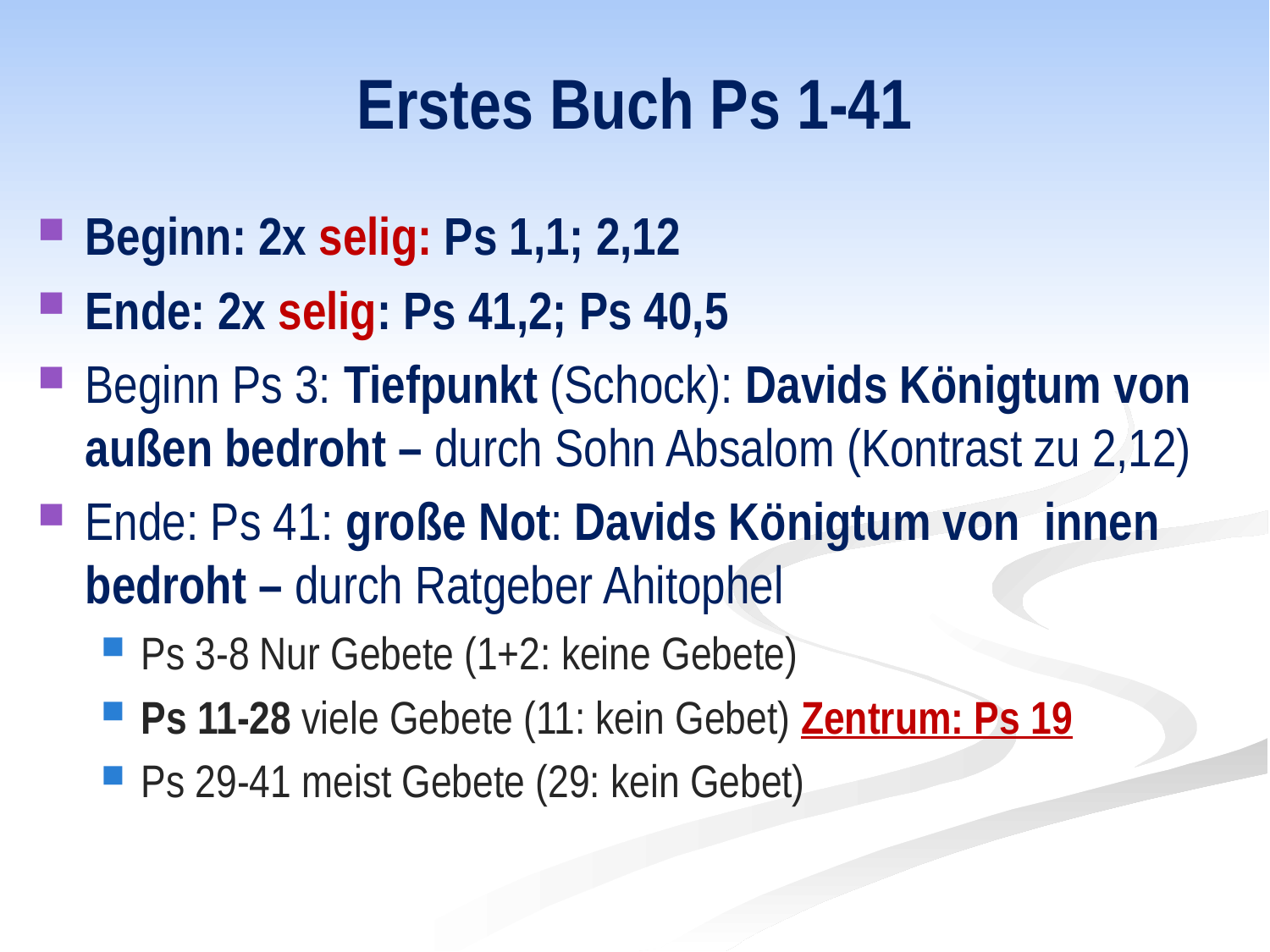

# Erstes Buch Ps 1-41
Beginn: 2x selig: Ps 1,1; 2,12
Ende: 2x selig: Ps 41,2; Ps 40,5
Beginn Ps 3: Tiefpunkt (Schock): Davids Königtum von außen bedroht – durch Sohn Absalom (Kontrast zu 2,12)
Ende: Ps 41: große Not: Davids Königtum von  innen bedroht – durch Ratgeber Ahitophel
Ps 3-8 Nur Gebete (1+2: keine Gebete)
Ps 11-28 viele Gebete (11: kein Gebet) Zentrum: Ps 19
Ps 29-41 meist Gebete (29: kein Gebet)